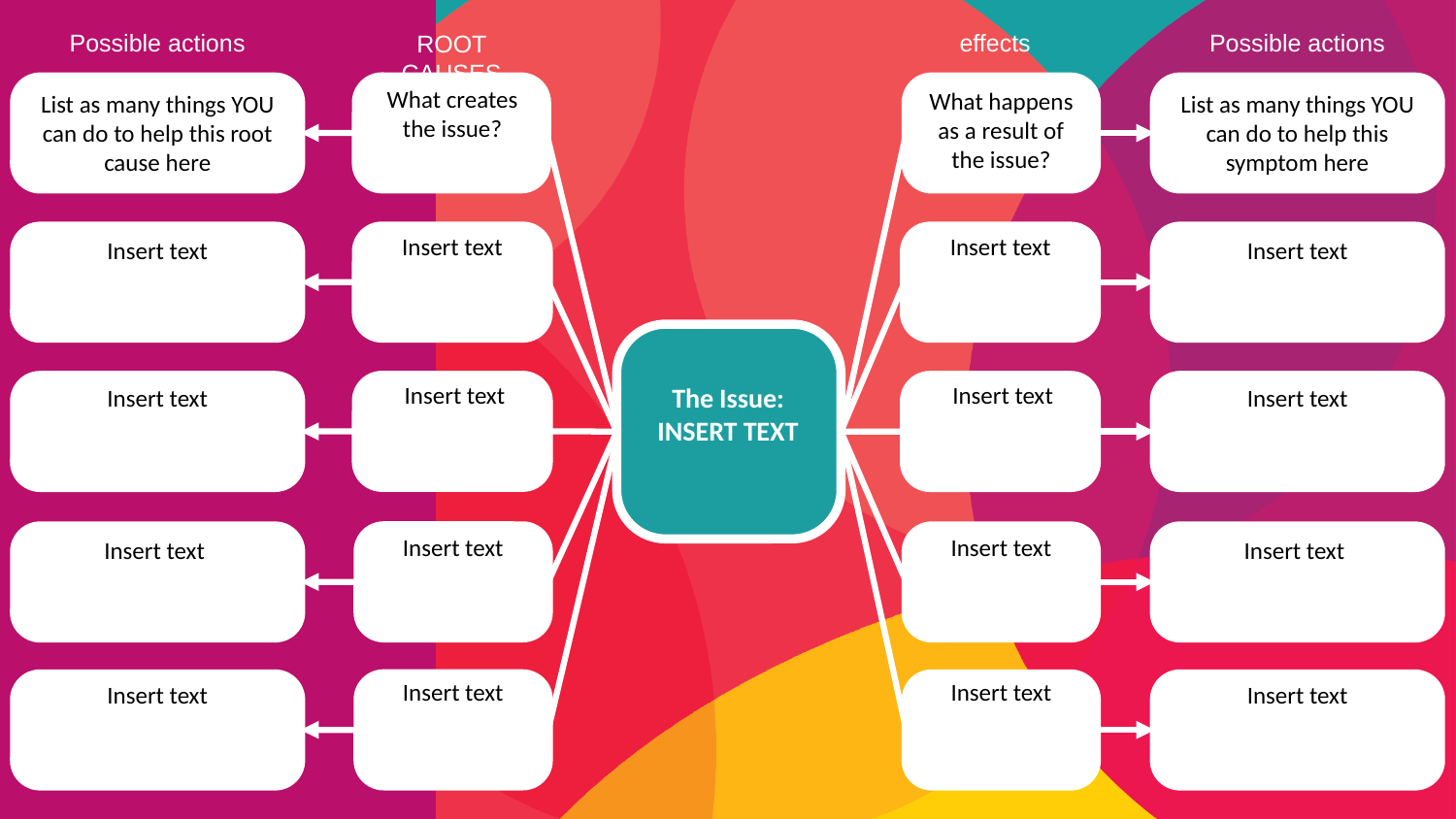

Possible actions
effects
Possible actions
ROOT CAUSES

What creates the issue?

What happens as a result of the issue?
List as many things YOU can do to help this root cause here
List as many things YOU can do to help this symptom here
Insert text
Insert text

Insert text
Insert text

Insert text
Insert text
The Issue:
INSERT TEXT

Insert text
Insert text

Insert text
Insert text

Insert text
Insert text
Insert text
Insert text
Insert text
Insert text